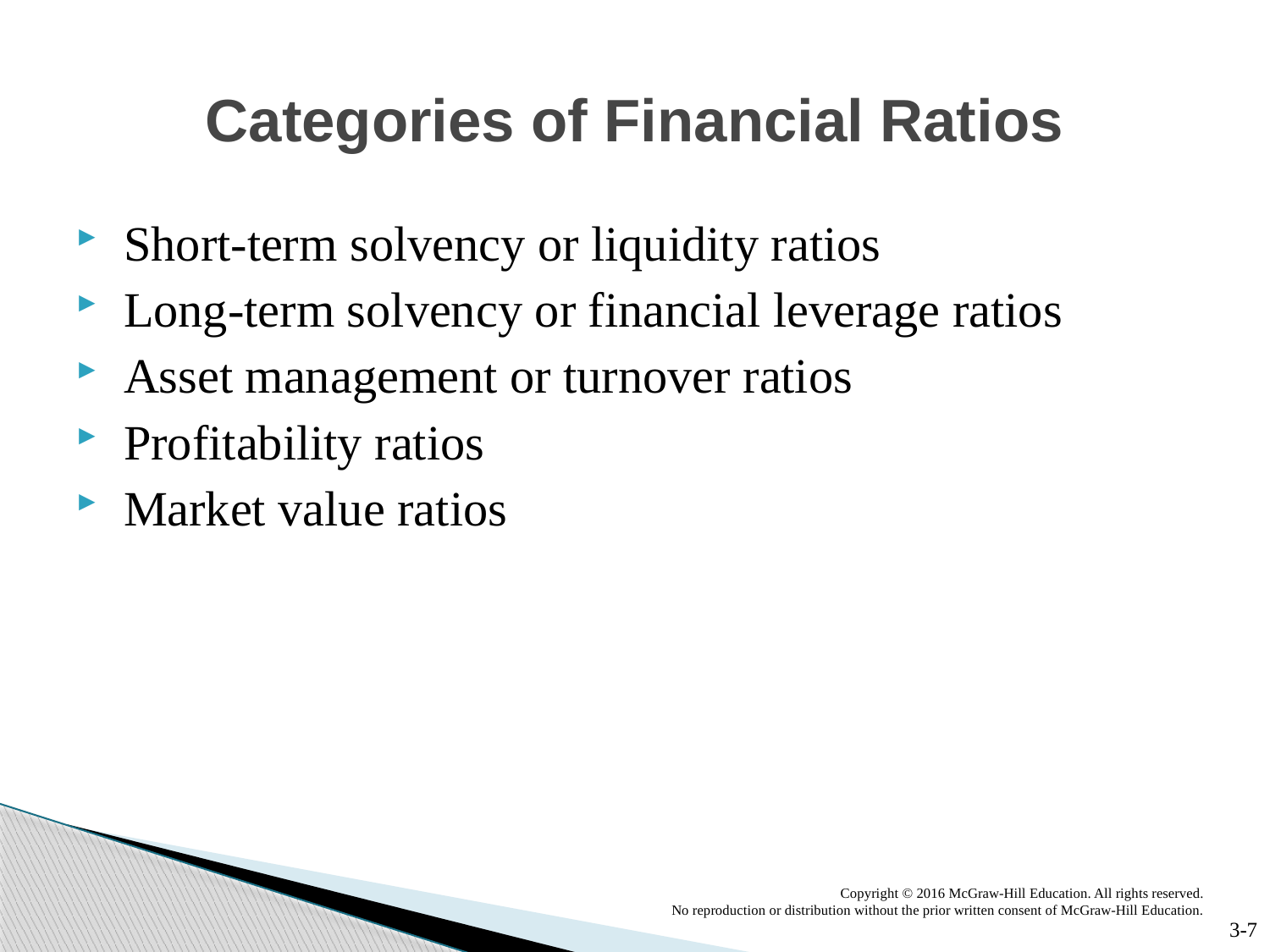

# Categories of Financial Ratios
Short-term solvency or liquidity ratios
Long-term solvency or financial leverage ratios
Asset management or turnover ratios
Profitability ratios
Market value ratios
Copyright © 2016 McGraw-Hill Education. All rights reserved.
 No reproduction or distribution without the prior written consent of McGraw-Hill Education.